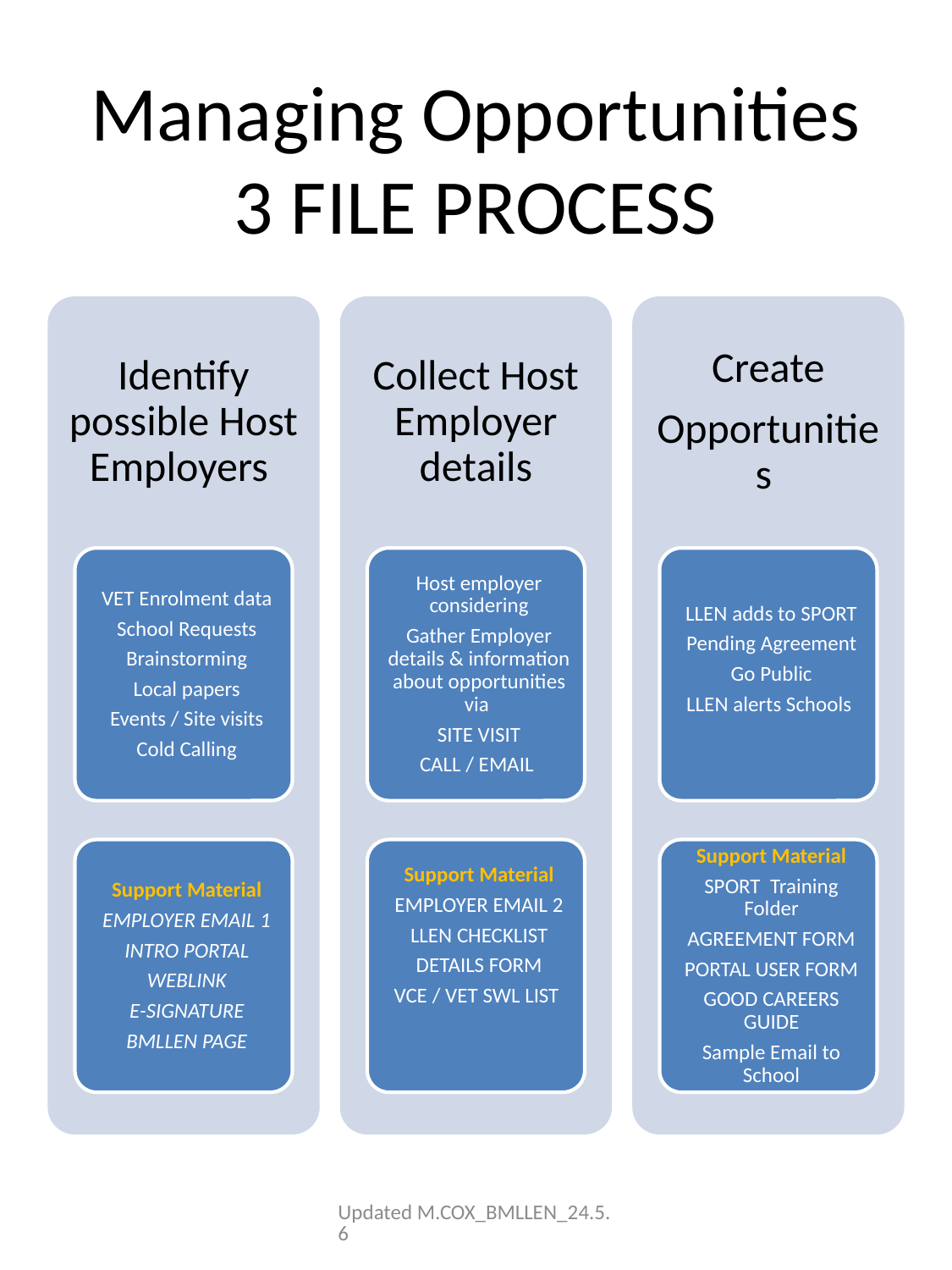

# Managing Opportunities 3 FILE PROCESS
Identify possible Host Employers
VET Enrolment data
School Requests
Brainstorming
Local papers
Events / Site visits
Cold Calling
Support Material
EMPLOYER EMAIL 1
INTRO PORTAL
WEBLINK
E-SIGNATURE
BMLLEN PAGE
Collect Host Employer details
Host employer considering
Gather Employer details & information about opportunities via
SITE VISIT
CALL / EMAIL
Support Material
EMPLOYER EMAIL 2
LLEN CHECKLIST
DETAILS FORM
VCE / VET SWL LIST

Create
Opportunities
LLEN adds to SPORT
Pending Agreement
Go Public
LLEN alerts Schools

Support Material
SPORT  Training Folder
AGREEMENT FORM
PORTAL USER FORM
GOOD CAREERS GUIDE
Sample Email to School
Updated M.COX_BMLLEN_24.5.6